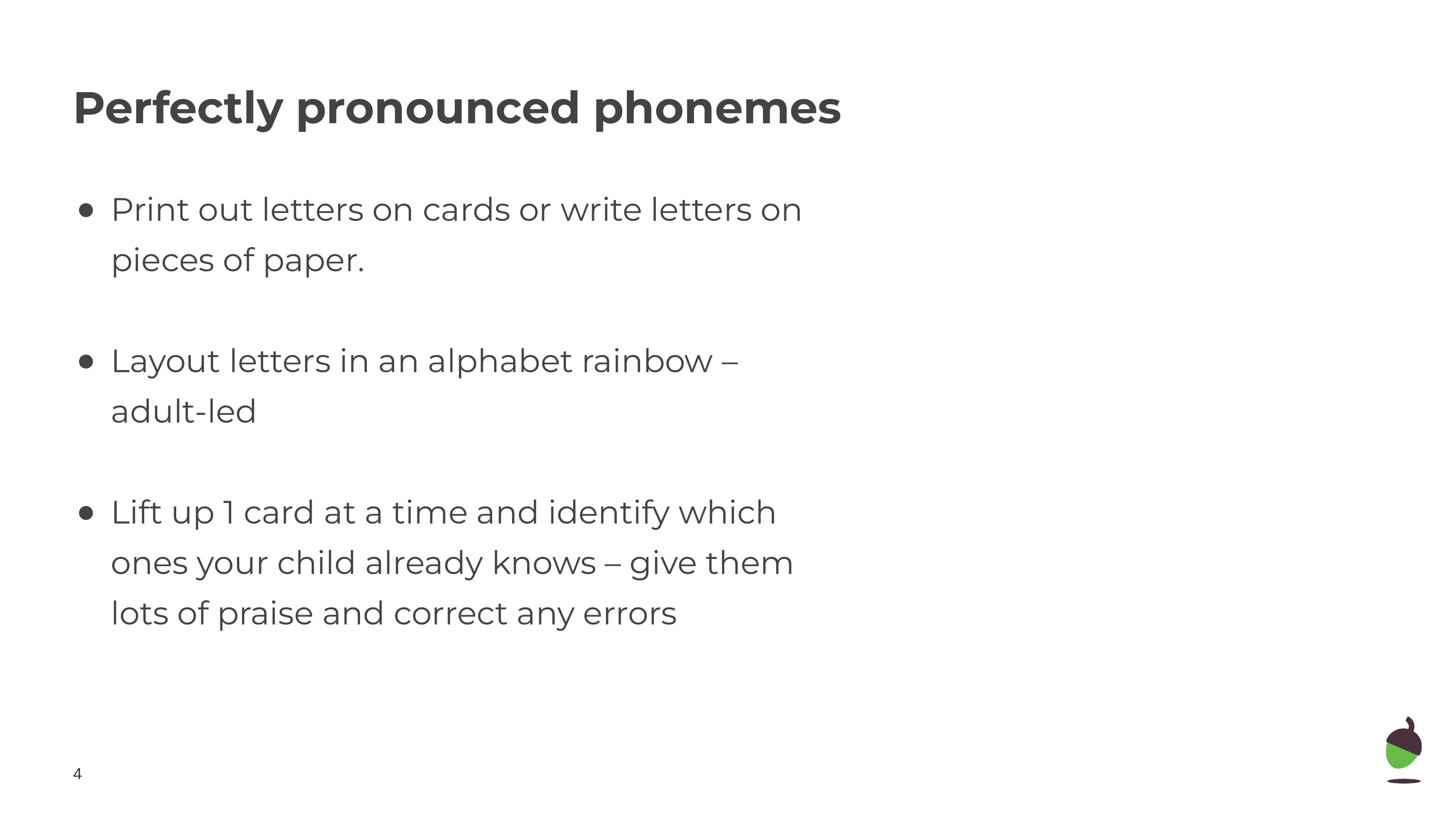

# Perfectly pronounced phonemes

Print out letters on cards or write letters on pieces of paper.

Layout letters in an alphabet rainbow – adult-led

Lift up 1 card at a time and identify which ones your child already knows – give them lots of praise and correct any errors

4

Images from Pixabay.com